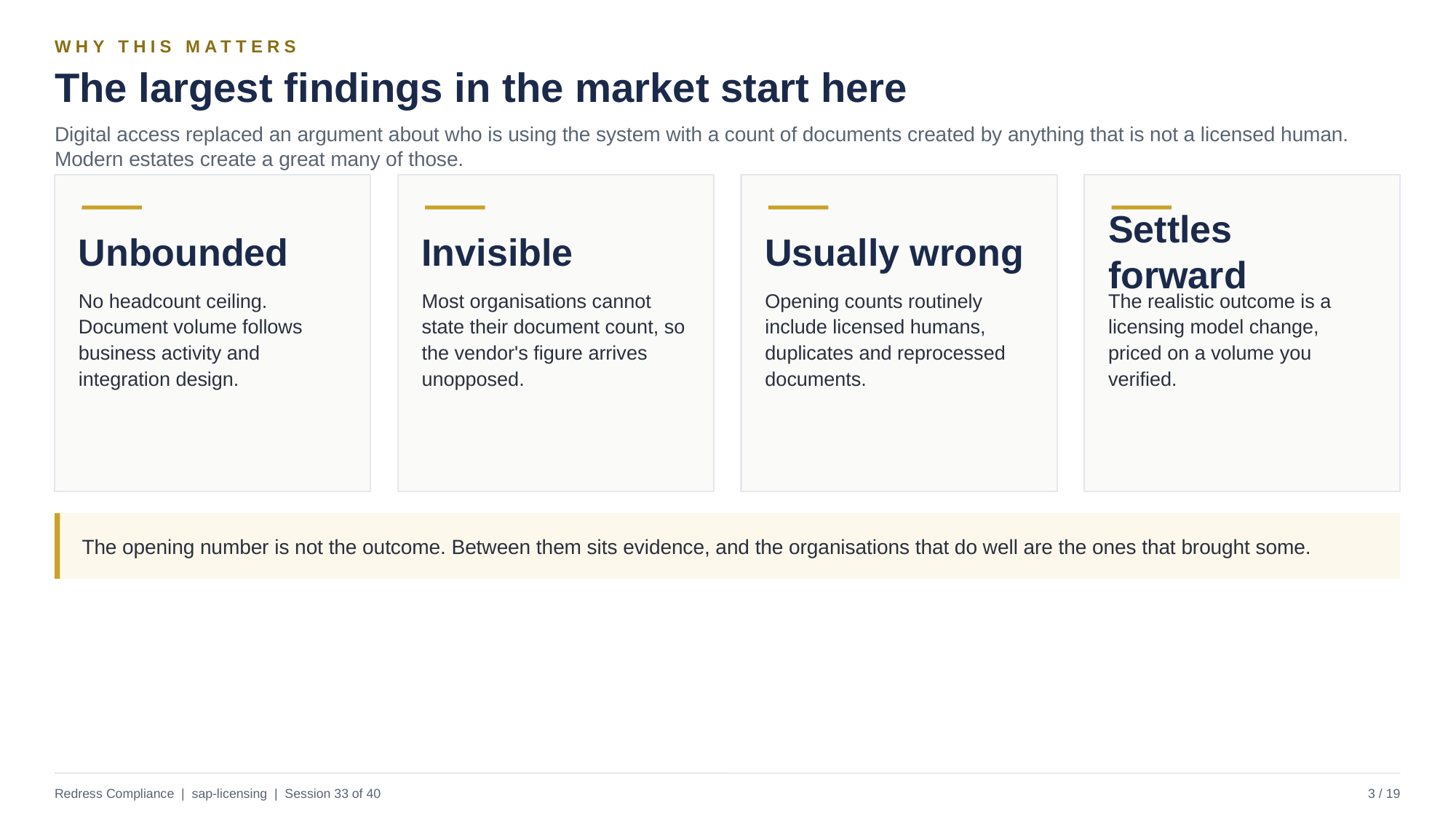

WHY THIS MATTERS
The largest findings in the market start here
Digital access replaced an argument about who is using the system with a count of documents created by anything that is not a licensed human. Modern estates create a great many of those.

Unbounded
Invisible
Usually wrong
Settles forward
No headcount ceiling. Document volume follows business activity and integration design.
Most organisations cannot state their document count, so the vendor's figure arrives unopposed.
Opening counts routinely include licensed humans, duplicates and reprocessed documents.
The realistic outcome is a licensing model change, priced on a volume you verified.

The opening number is not the outcome. Between them sits evidence, and the organisations that do well are the ones that brought some.

Redress Compliance  |  sap-licensing  |  Session 33 of 40
3 / 19